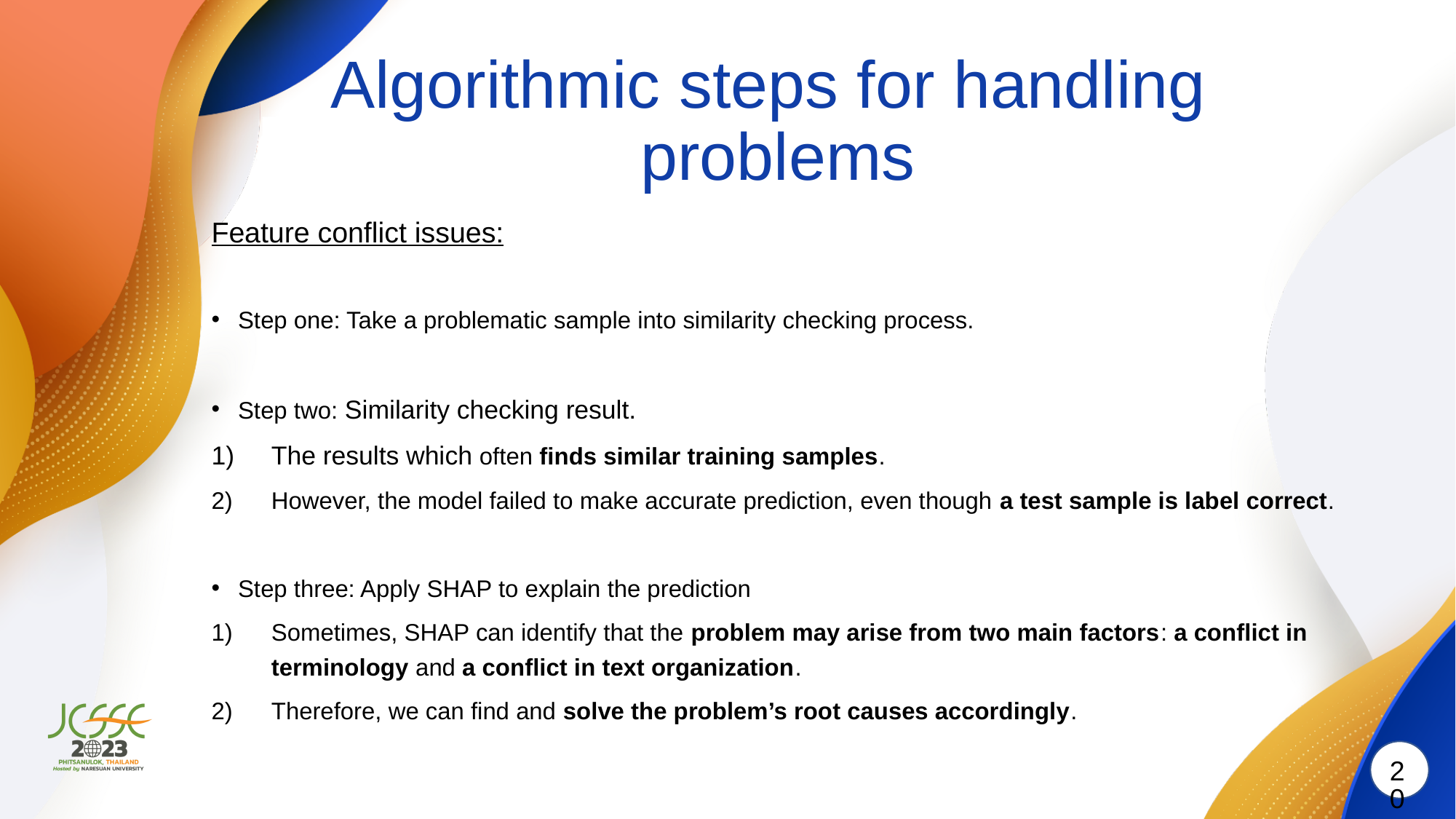

# Algorithmic steps for handling problems
Feature conflict issues:

Step one: Take a problematic sample into similarity checking process.

Step two: Similarity checking result.
The results which often finds similar training samples.
However, the model failed to make accurate prediction, even though a test sample is label correct.

Step three: Apply SHAP to explain the prediction
Sometimes, SHAP can identify that the problem may arise from two main factors: a conflict in terminology and a conflict in text organization.
Therefore, we can find and solve the problem’s root causes accordingly.